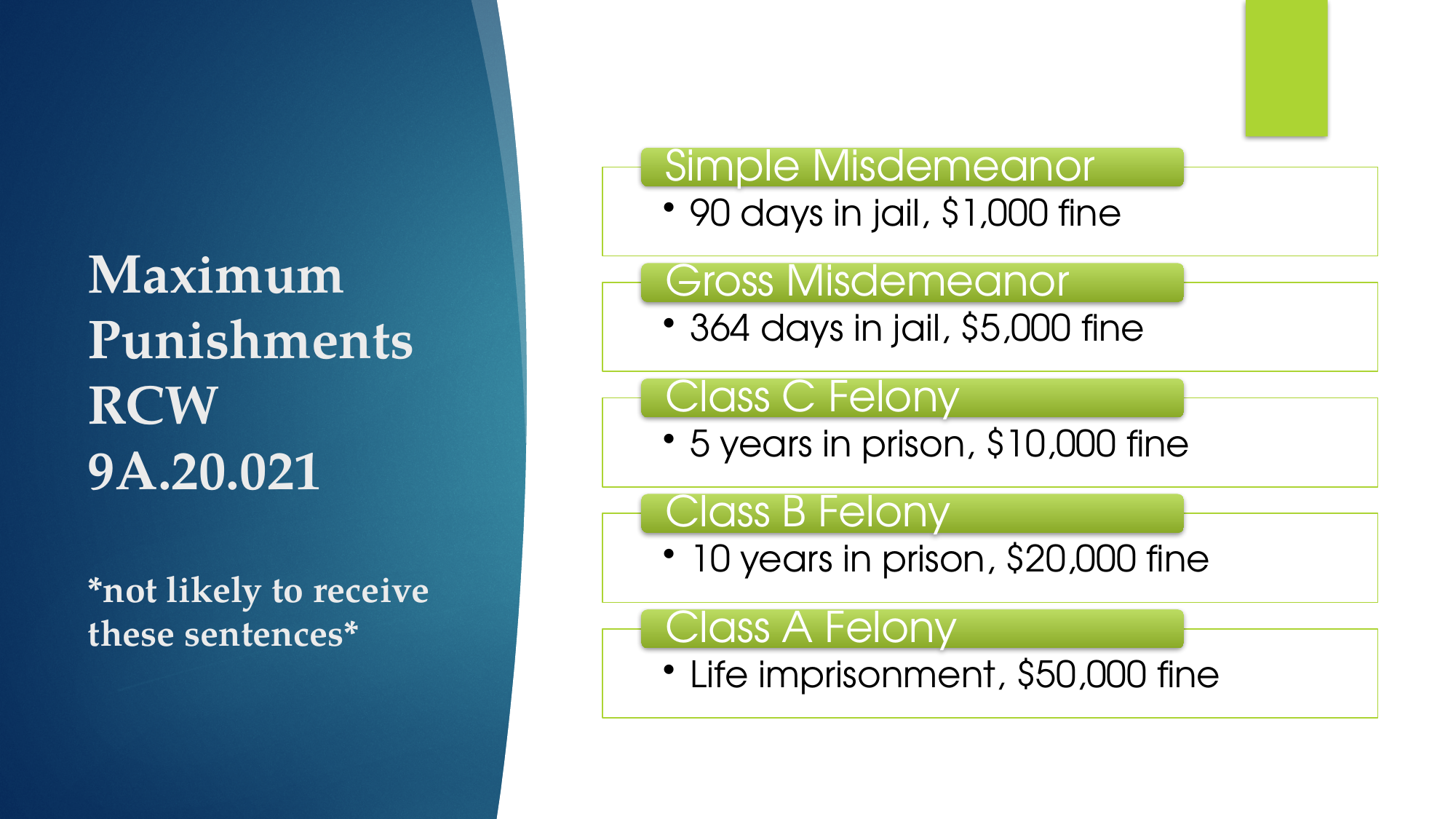

90 days in jail, $1,000 fine
Simple Misdemeanor
364 days in jail, $5,000 fine
Gross Misdemeanor
5 years in prison, $10,000 fine
Class C Felony
10 years in prison, $20,000 fine
Class B Felony
Life imprisonment, $50,000 fine
Class A Felony
# Maximum Punishments RCW 9A.20.021 *not likely to receive these sentences*